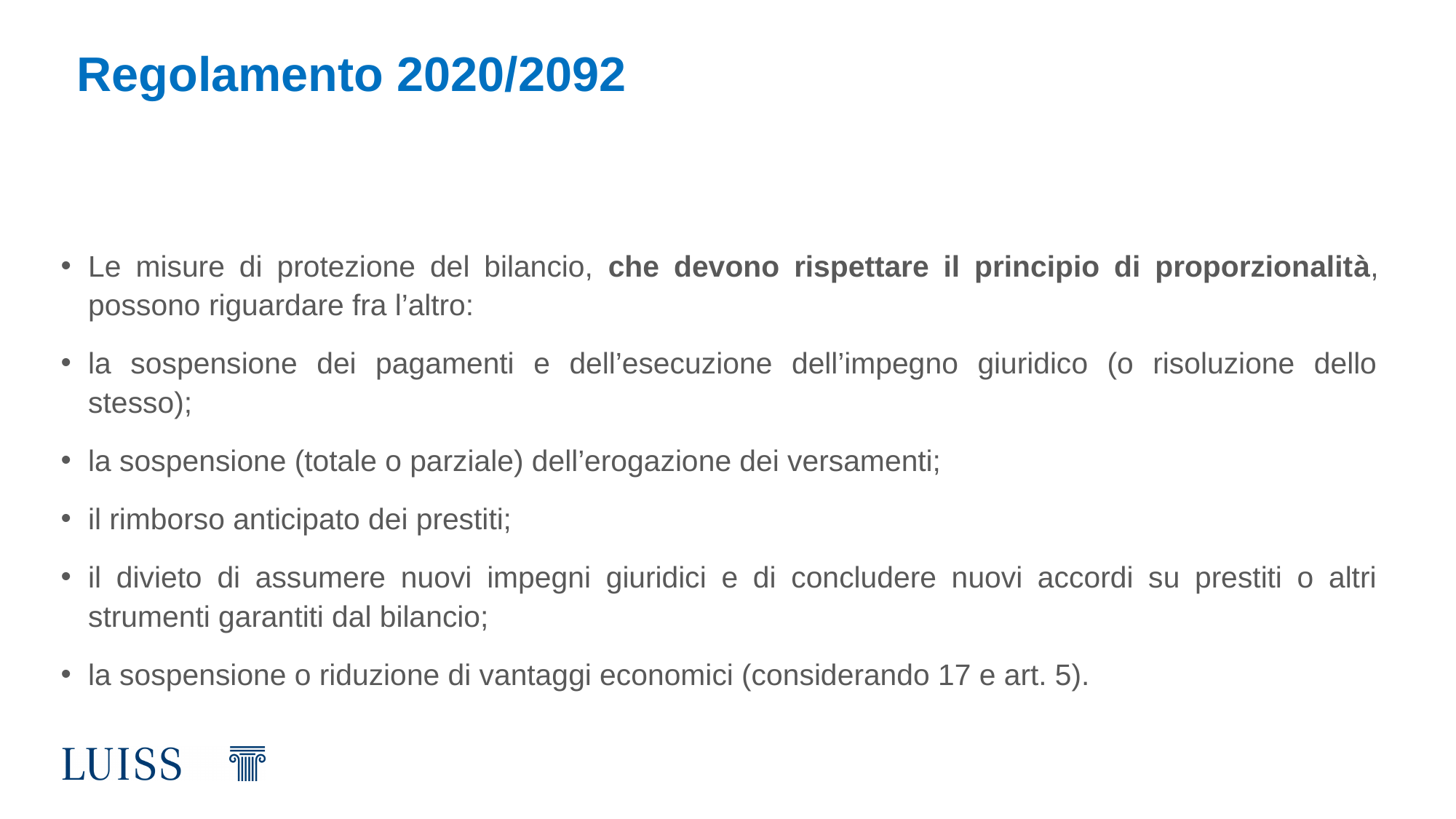

# Regolamento 2020/2092

Le misure di protezione del bilancio, che devono rispettare il principio di proporzionalità, possono riguardare fra l’altro:
la sospensione dei pagamenti e dell’esecuzione dell’impegno giuridico (o risoluzione dello stesso);
la sospensione (totale o parziale) dell’erogazione dei versamenti;
il rimborso anticipato dei prestiti;
il divieto di assumere nuovi impegni giuridici e di concludere nuovi accordi su prestiti o altri strumenti garantiti dal bilancio;
la sospensione o riduzione di vantaggi economici (considerando 17 e art. 5).